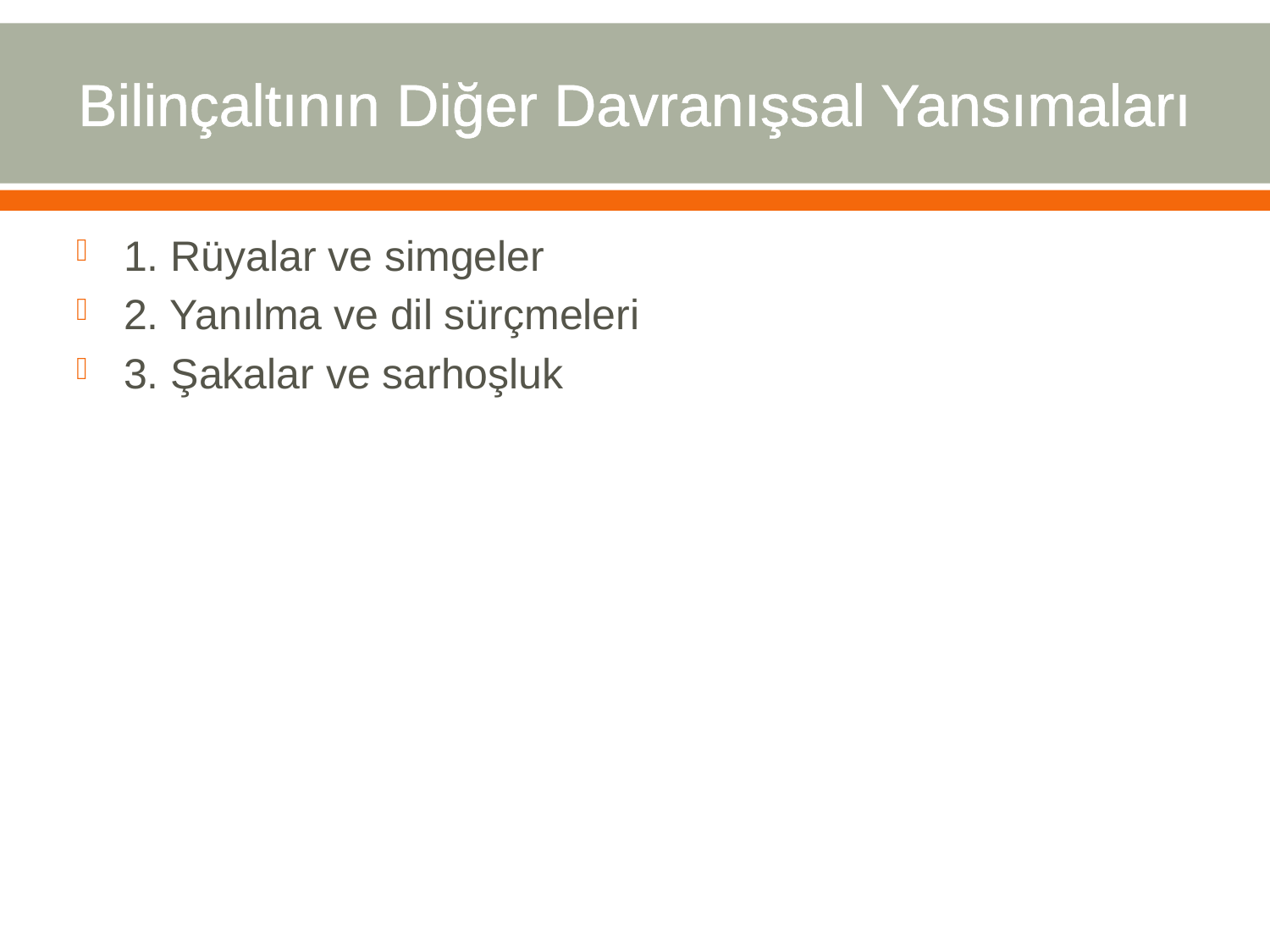

# Bilinçaltının Diğer Davranışsal Yansımaları
1. Rüyalar ve simgeler
2. Yanılma ve dil sürçmeleri
3. Şakalar ve sarhoşluk